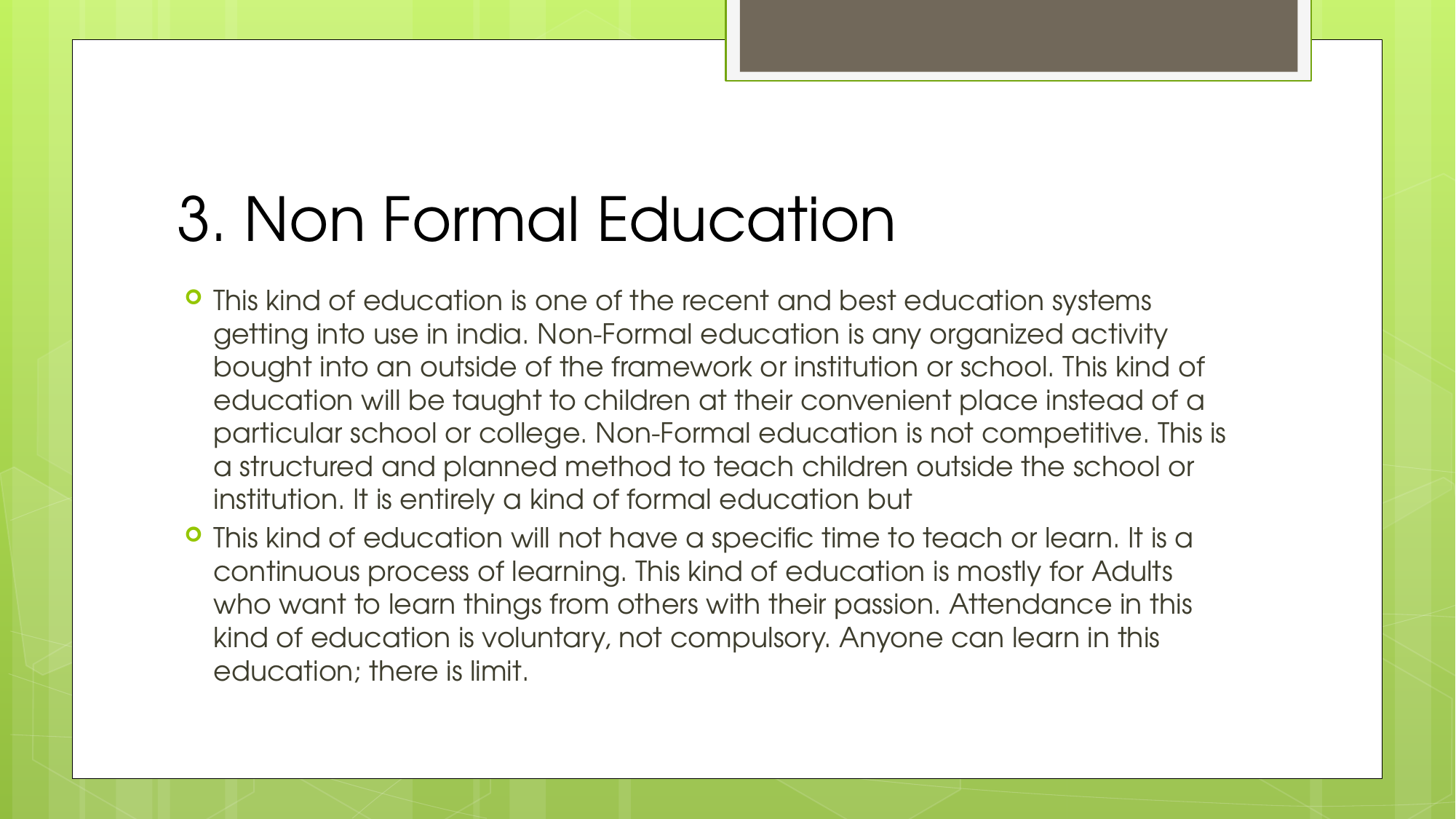

# 3. Non Formal Education
This kind of education is one of the recent and best education systems getting into use in india. Non-Formal education is any organized activity bought into an outside of the framework or institution or school. This kind of education will be taught to children at their convenient place instead of a particular school or college. Non-Formal education is not competitive. This is a structured and planned method to teach children outside the school or institution. It is entirely a kind of formal education but
This kind of education will not have a specific time to teach or learn. It is a continuous process of learning. This kind of education is mostly for Adults who want to learn things from others with their passion. Attendance in this kind of education is voluntary, not compulsory. Anyone can learn in this education; there is limit.